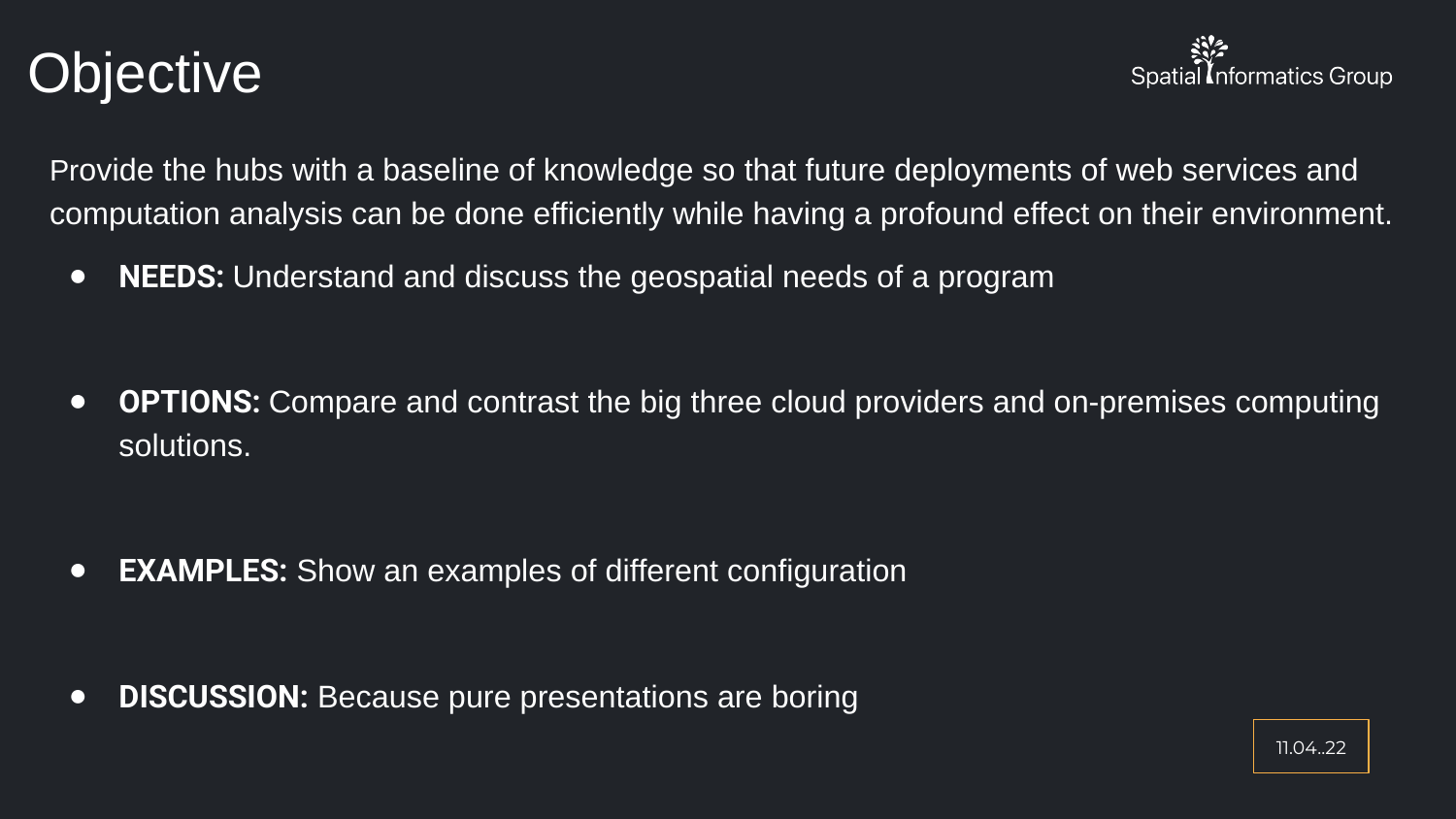

# Objective
Provide the hubs with a baseline of knowledge so that future deployments of web services and computation analysis can be done efficiently while having a profound effect on their environment.
NEEDS: Understand and discuss the geospatial needs of a program

OPTIONS: Compare and contrast the big three cloud providers and on-premises computing solutions.

EXAMPLES: Show an examples of different configuration

DISCUSSION: Because pure presentations are boring
11.04..22